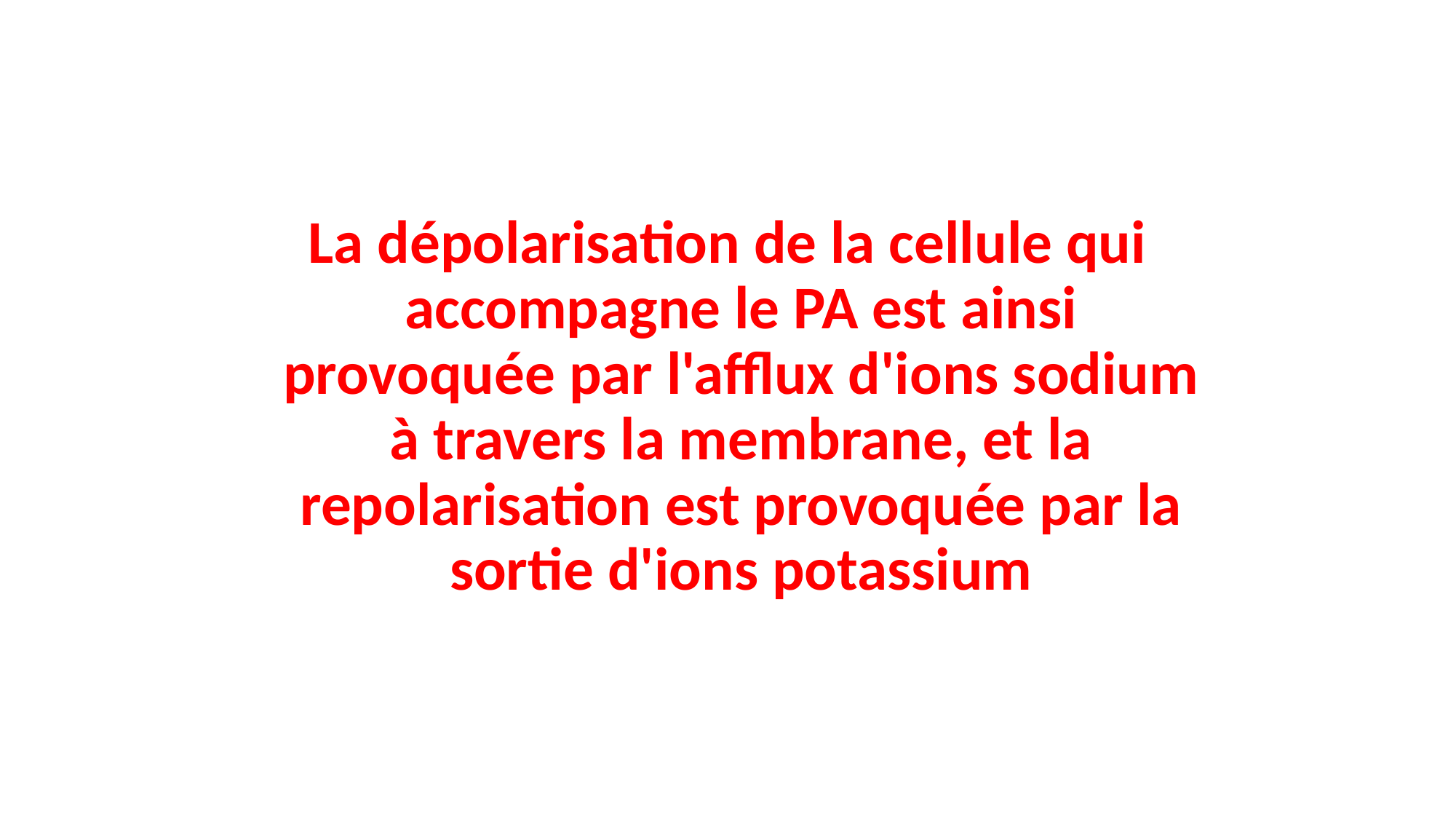

#

La dépolarisation de la cellule qui accompagne le PA est ainsi provoquée par l'afflux d'ions sodium à travers la membrane, et la repolarisation est provoquée par la sortie d'ions potassium